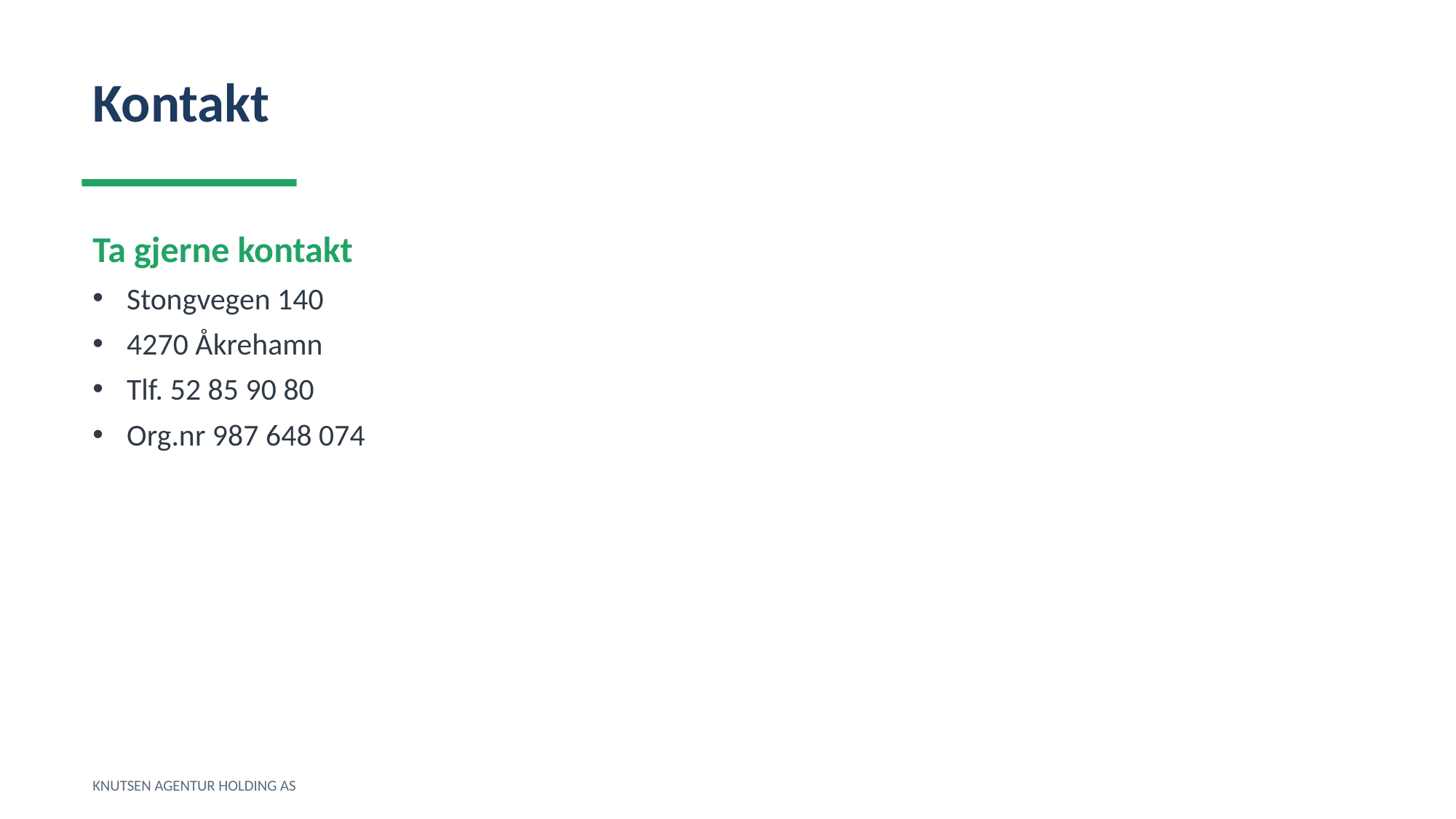

Kontakt

Ta gjerne kontakt
Stongvegen 140
4270 Åkrehamn
Tlf. 52 85 90 80
Org.nr 987 648 074
KNUTSEN AGENTUR HOLDING AS